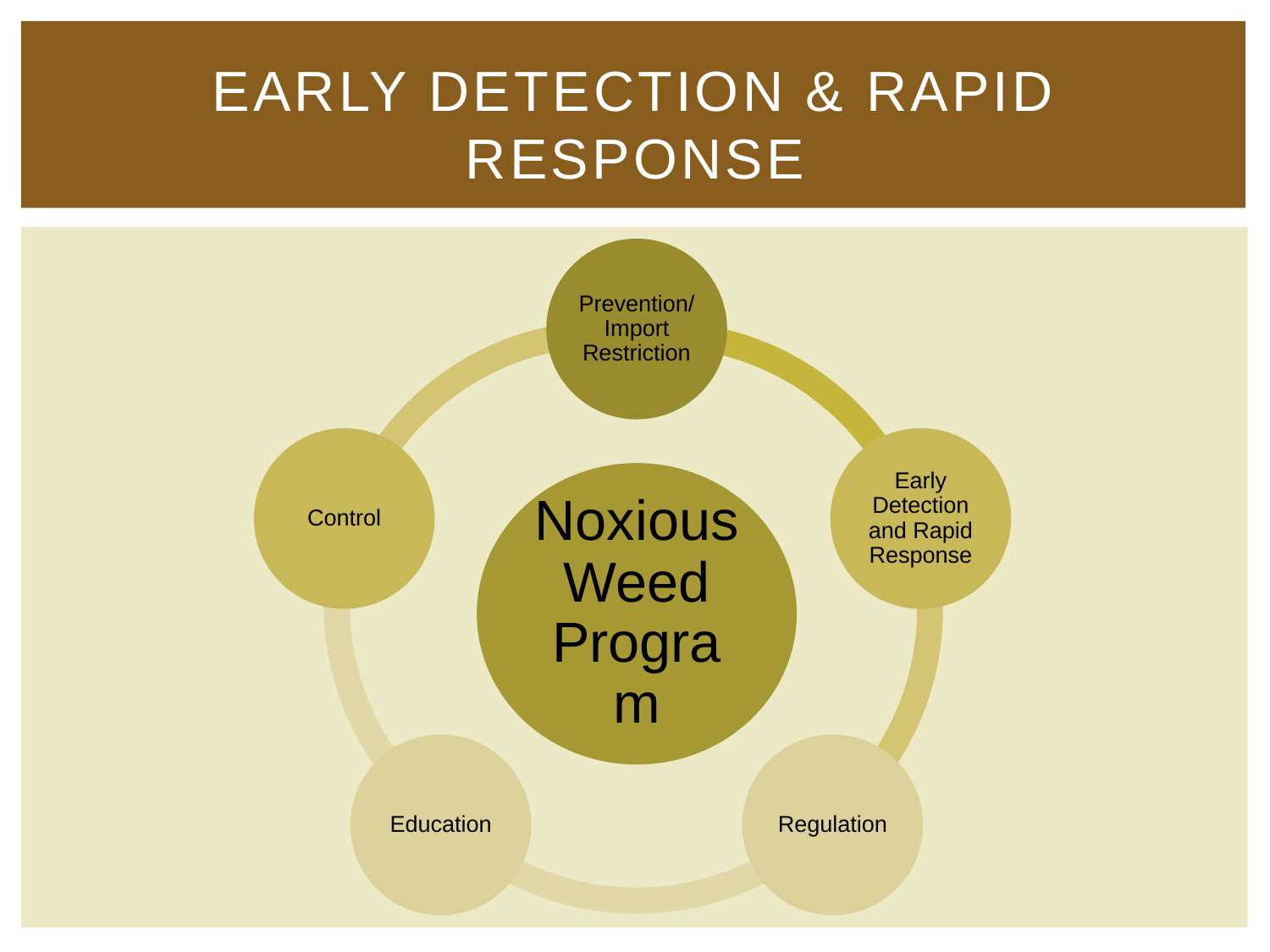

# Early detection & rapid response
Noxious Weed Program
Prevention/ Import Restriction
Early Detection and Rapid Response
Regulation
Education
Control